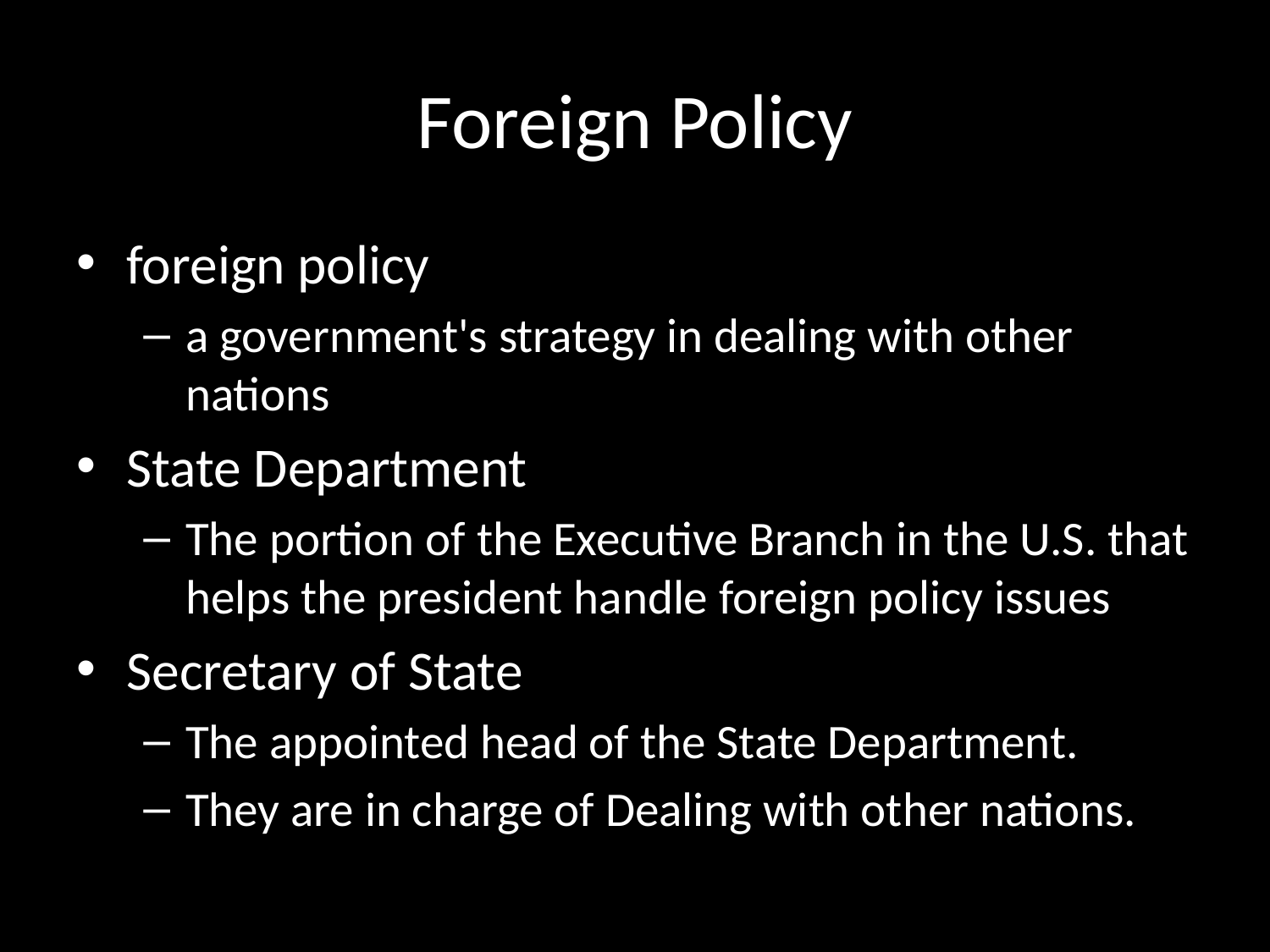

# Foreign Policy
foreign policy
a government's strategy in dealing with other nations
State Department
The portion of the Executive Branch in the U.S. that helps the president handle foreign policy issues
Secretary of State
The appointed head of the State Department.
They are in charge of Dealing with other nations.